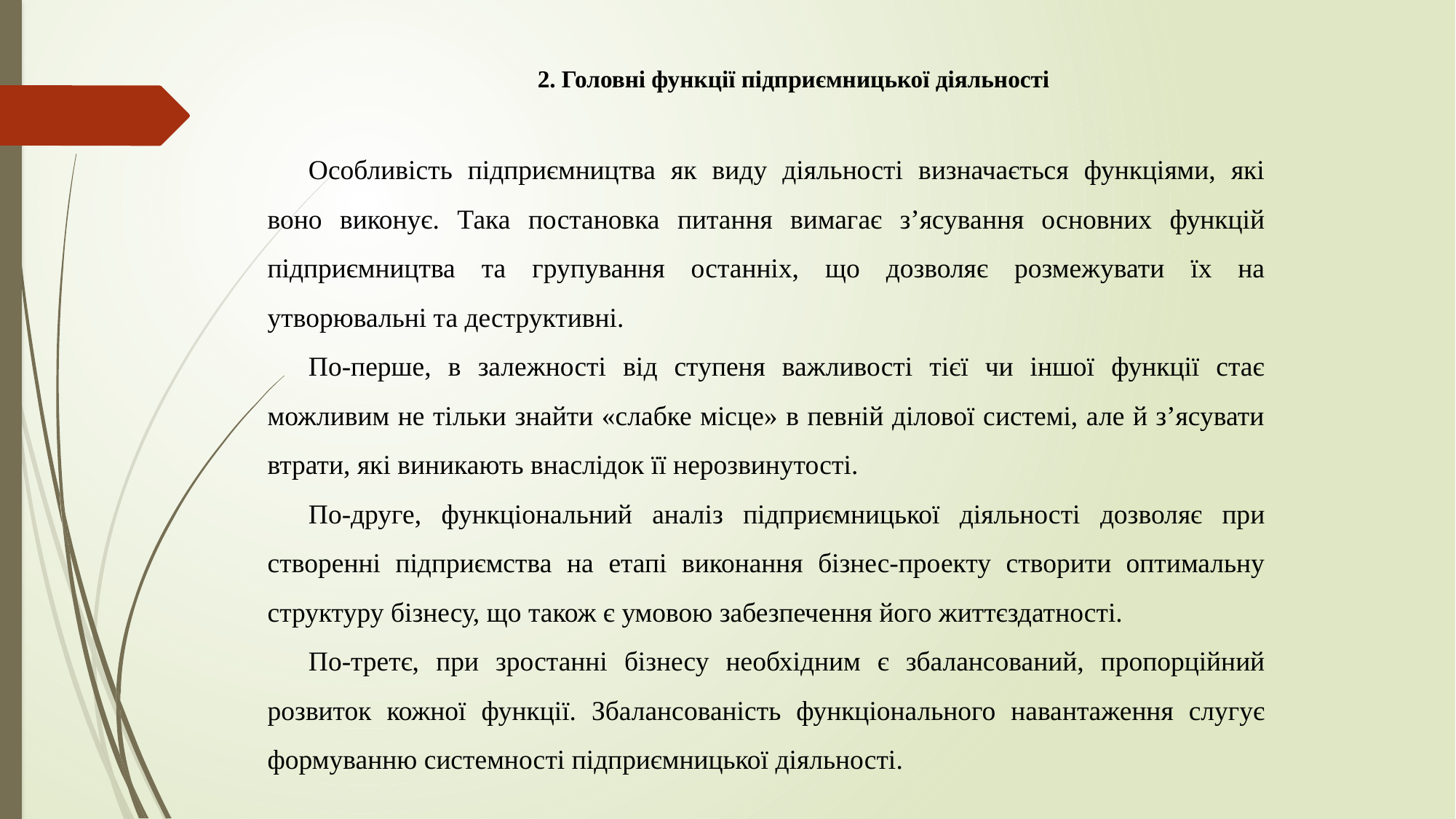

2. Головні функції підприємницької діяльності

Особливість підприємництва як виду діяльності визначається функціями, які воно виконує. Така постановка питання вимагає з’ясування основних функцій підприємництва та групування останніх, що дозволяє розмежувати їх на утворювальні та деструктивні.
По-перше, в залежності від ступеня важливості тієї чи іншої функції стає можливим не тільки знайти «слабке місце» в певній ділової системі, але й з’ясувати втрати, які виникають внаслідок її нерозвинутості.
По-друге, функціональний аналіз підприємницької діяльності дозволяє при створенні підприємства на етапі виконання бізнес-проекту створити оптимальну структуру бізнесу, що також є умовою забезпечення його життєздатності.
По-третє, при зростанні бізнесу необхідним є збалансований, пропорційний розвиток кожної функції. Збалансованість функціонального навантаження слугує формуванню системності підприємницької діяльності.